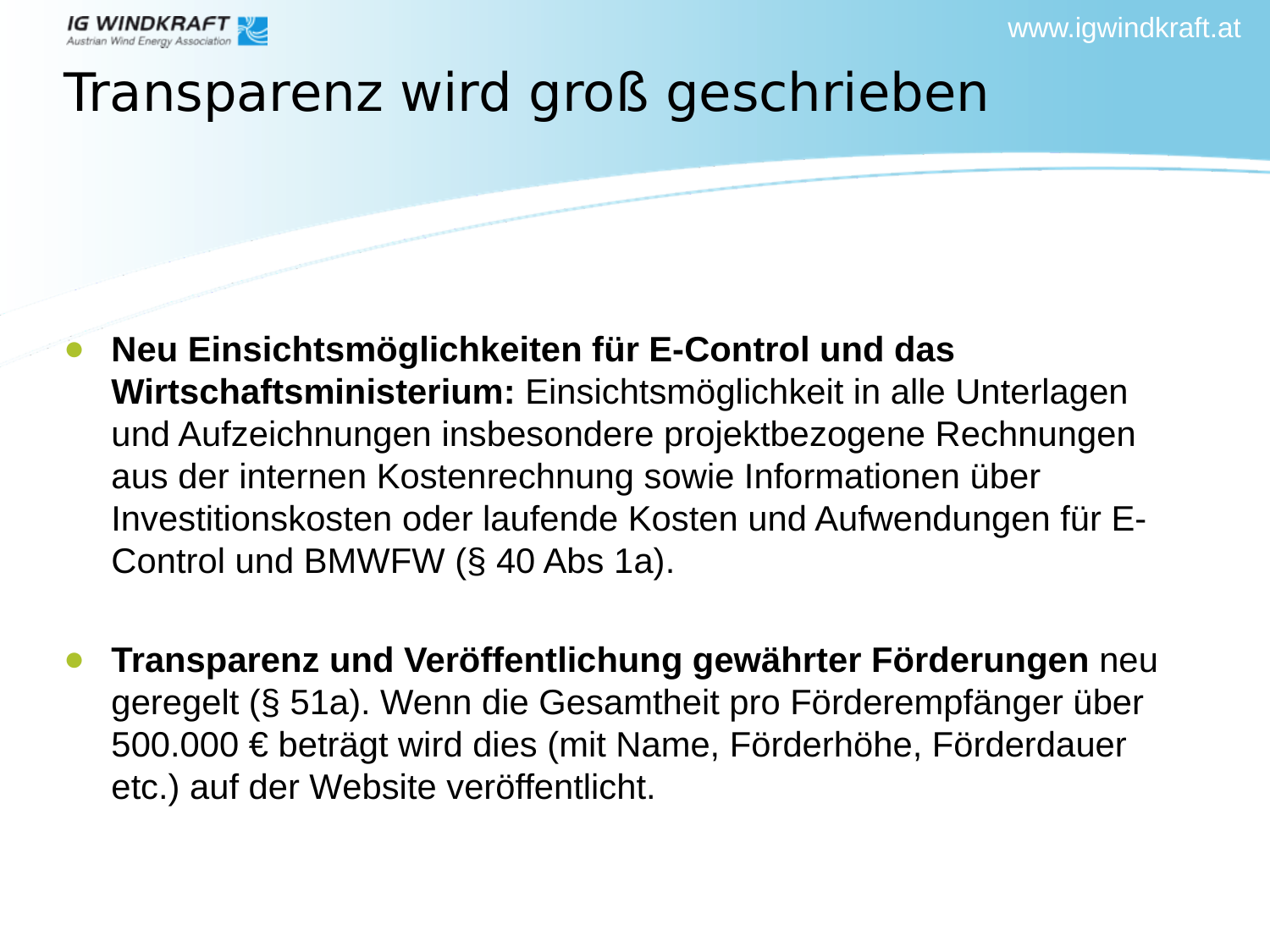

# Transparenz wird groß geschrieben
Neu Einsichtsmöglichkeiten für E-Control und das Wirtschaftsministerium: Einsichtsmöglichkeit in alle Unterlagen und Aufzeichnungen insbesondere projektbezogene Rechnungen aus der internen Kostenrechnung sowie Informationen über Investitionskosten oder laufende Kosten und Aufwendungen für E-Control und BMWFW (§ 40 Abs 1a).

Transparenz und Veröffentlichung gewährter Förderungen neu geregelt (§ 51a). Wenn die Gesamtheit pro Förderempfänger über 500.000 € beträgt wird dies (mit Name, Förderhöhe, Förderdauer etc.) auf der Website veröffentlicht.